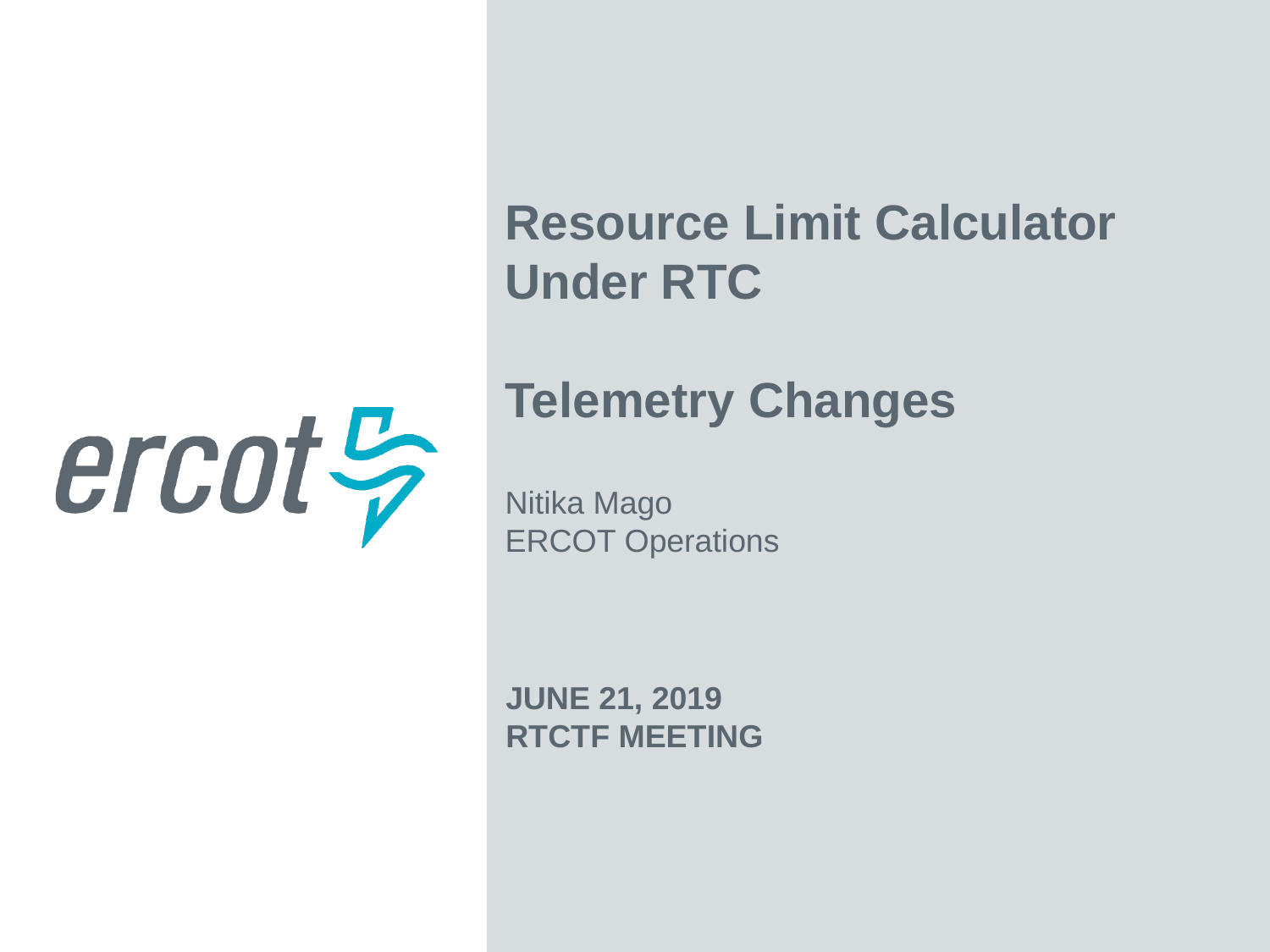

Resource Limit Calculator Under RTC

Telemetry Changes
Nitika Mago
ERCOT Operations
June 21, 2019
RTCTF Meeting